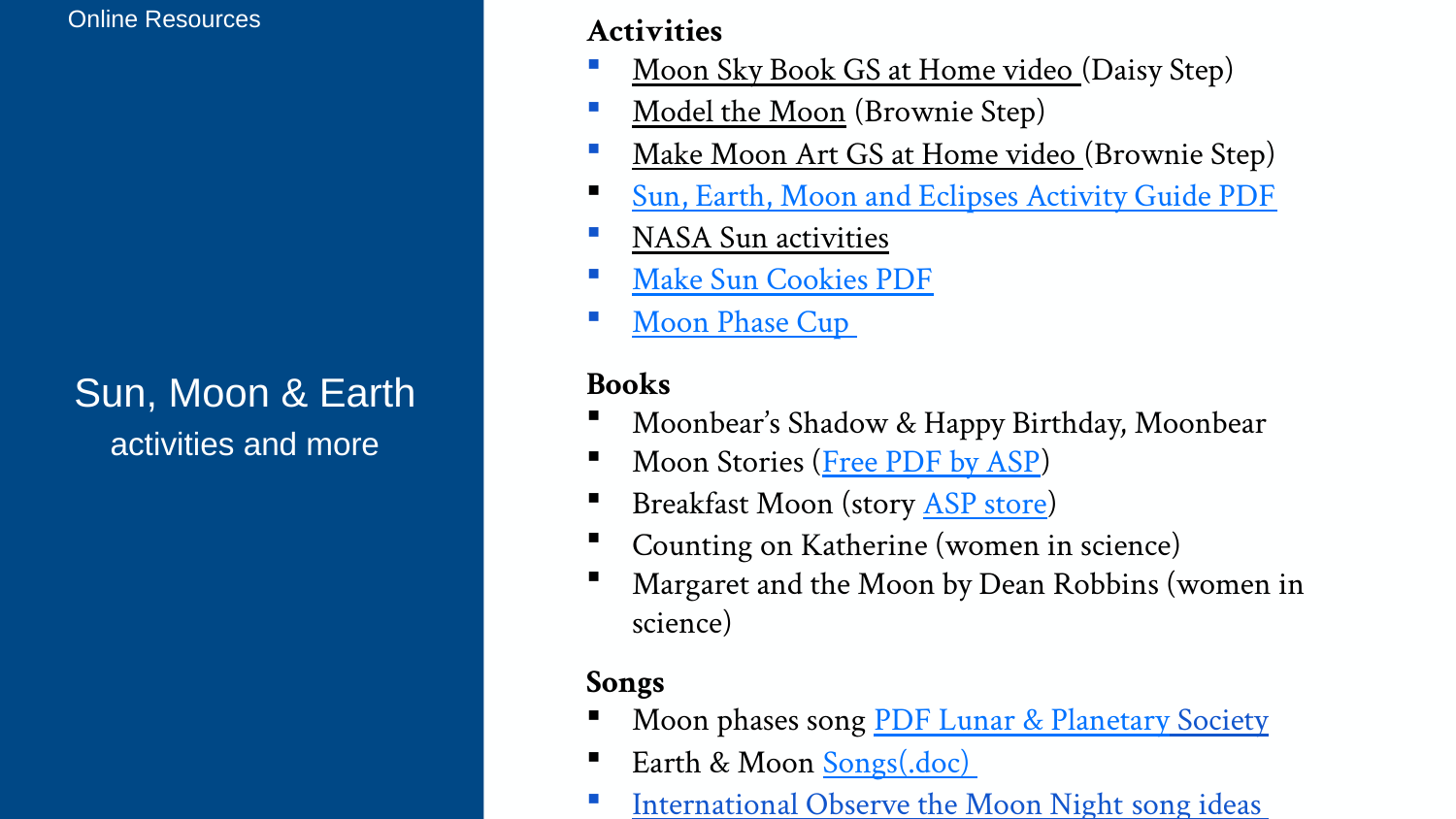

Online Resources
Activities
Moon Sky Book GS at Home video (Daisy Step)
Model the Moon (Brownie Step)
Make Moon Art GS at Home video (Brownie Step)
Sun, Earth, Moon and Eclipses Activity Guide PDF
NASA Sun activities
Make Sun Cookies PDF
Moon Phase Cup
Books
Moonbear’s Shadow & Happy Birthday, Moonbear
Moon Stories (Free PDF by ASP)
Breakfast Moon (story ASP store)
Counting on Katherine (women in science)
Margaret and the Moon by Dean Robbins (women in science)
Songs
Moon phases song PDF Lunar & Planetary Society
Earth & Moon Songs(.doc)
International Observe the Moon Night song ideas
# Sun, Moon & Earth activities and more